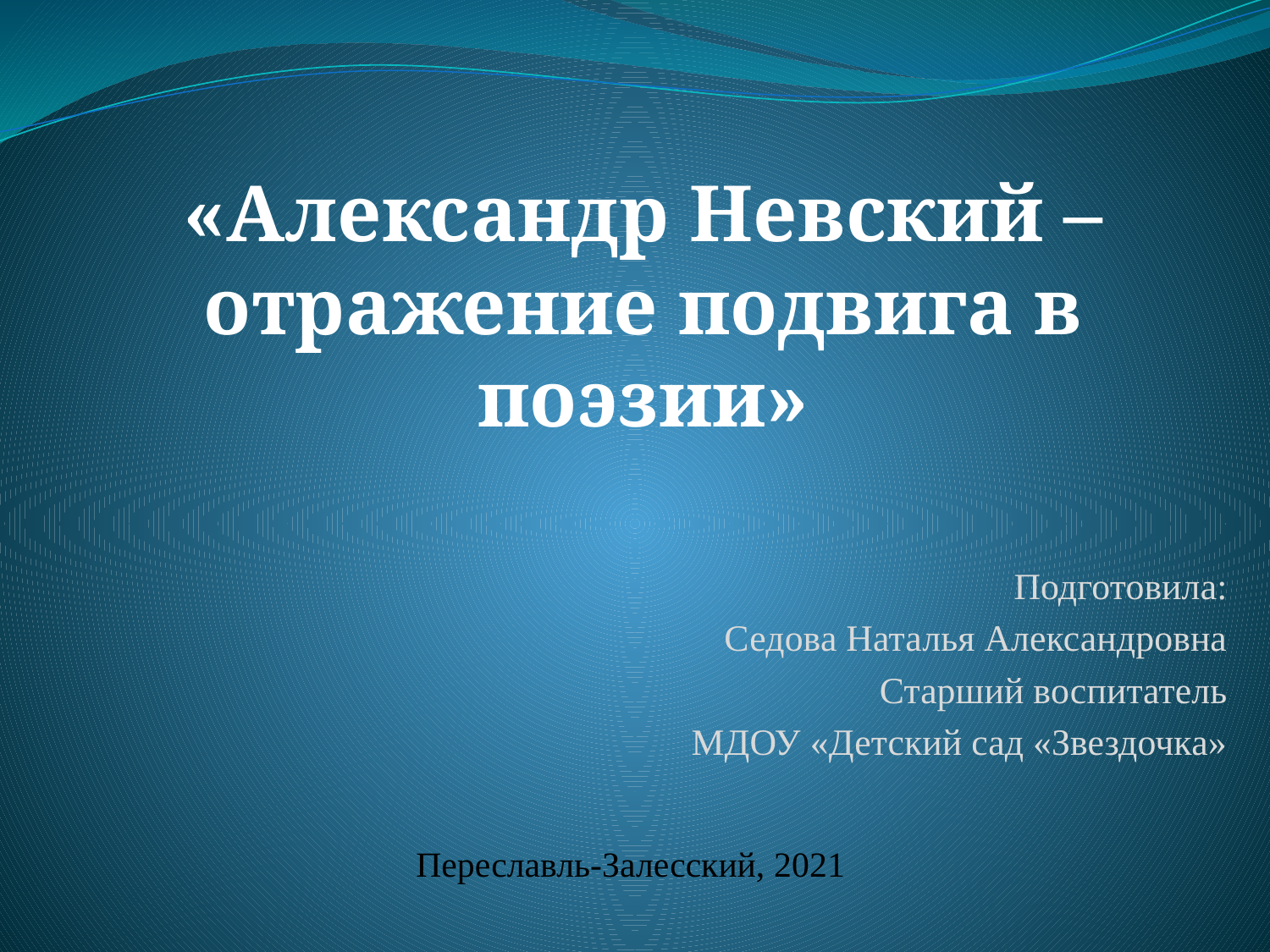

# «Александр Невский – отражение подвига в поэзии»
Подготовила:
Седова Наталья Александровна
Старший воспитатель
МДОУ «Детский сад «Звездочка»
Переславль-Залесский, 2021